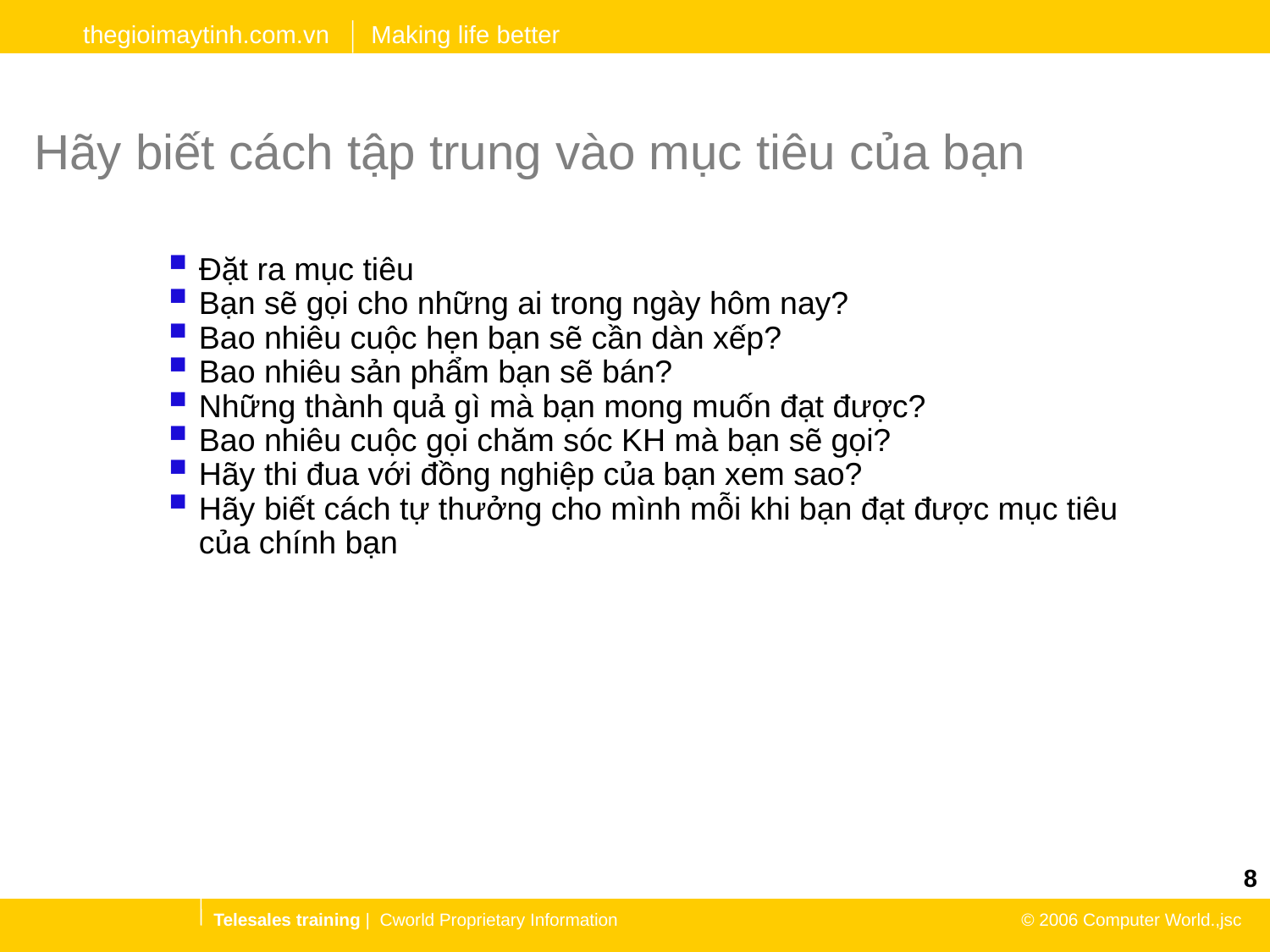

# Hãy biết cách tập trung vào mục tiêu của bạn
Đặt ra mục tiêu
Bạn sẽ gọi cho những ai trong ngày hôm nay?
Bao nhiêu cuộc hẹn bạn sẽ cần dàn xếp?
Bao nhiêu sản phẩm bạn sẽ bán?
Những thành quả gì mà bạn mong muốn đạt được?
Bao nhiêu cuộc gọi chăm sóc KH mà bạn sẽ gọi?
Hãy thi đua với đồng nghiệp của bạn xem sao?
Hãy biết cách tự thưởng cho mình mỗi khi bạn đạt được mục tiêu của chính bạn
8